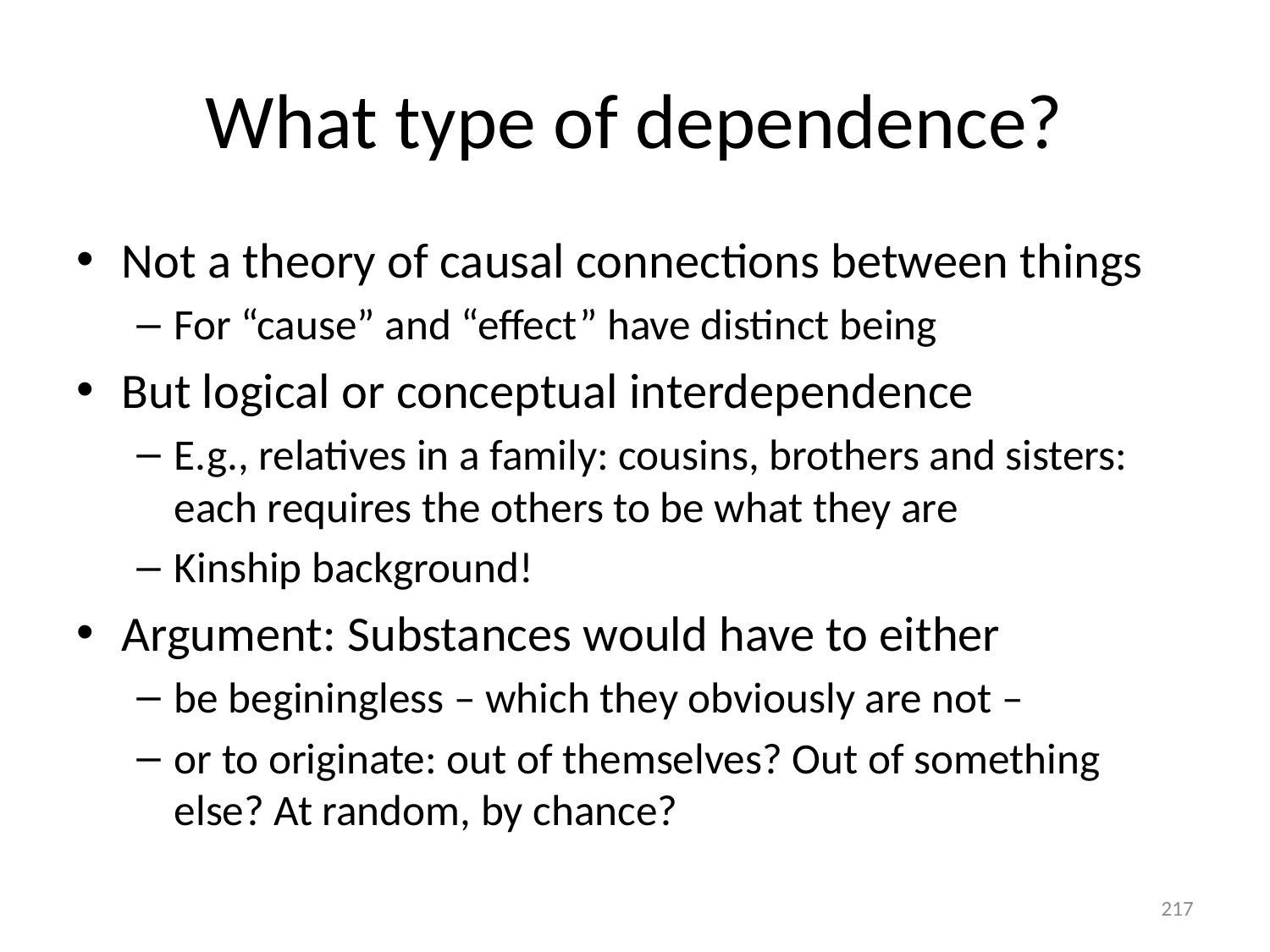

# What type of dependence?
Not a theory of causal connections between things
For “cause” and “effect” have distinct being
But logical or conceptual interdependence
E.g., relatives in a family: cousins, brothers and sisters: each requires the others to be what they are
Kinship background!
Argument: Substances would have to either
be beginingless – which they obviously are not –
or to originate: out of themselves? Out of something else? At random, by chance?
217